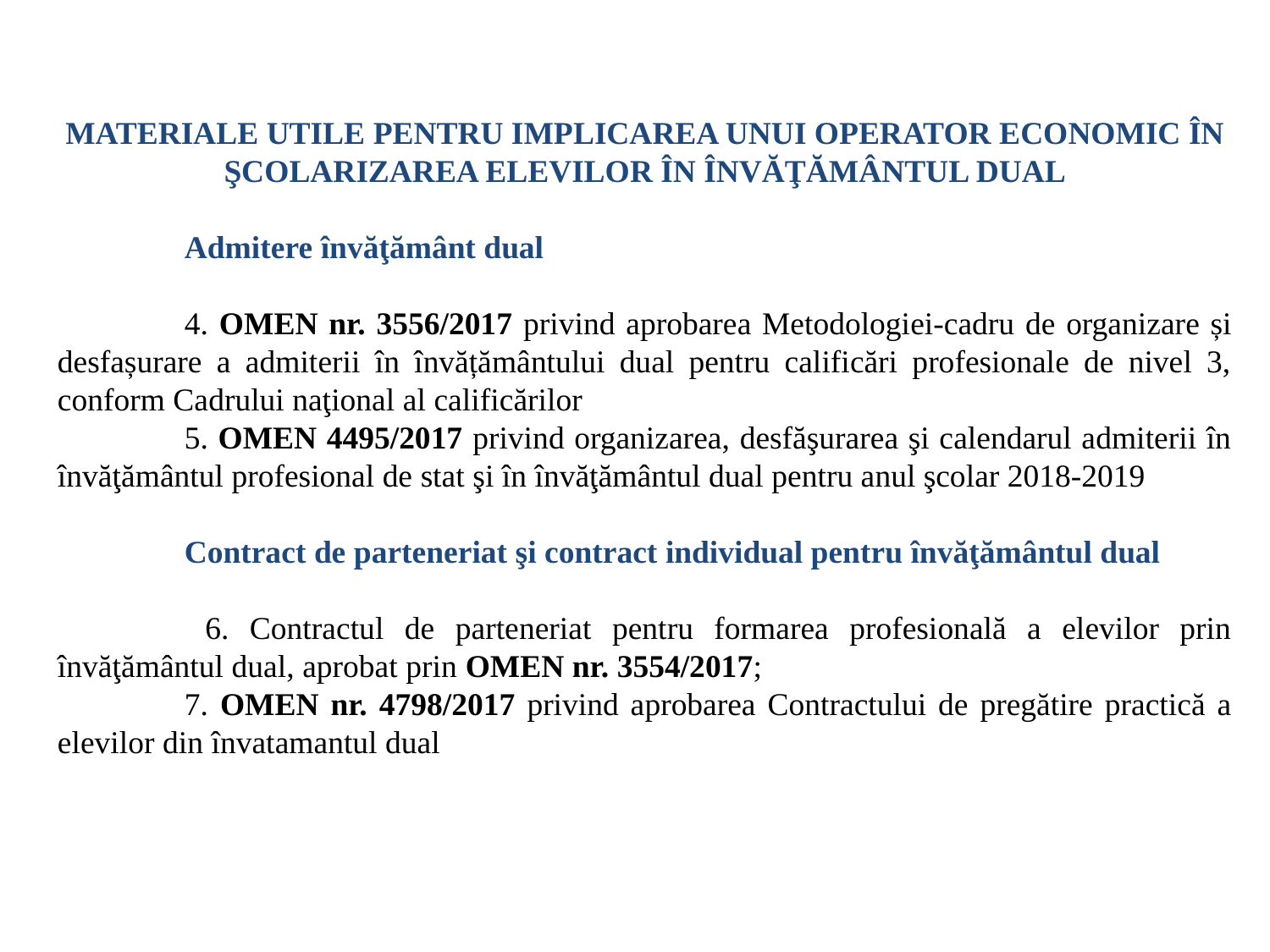

MATERIALE UTILE PENTRU IMPLICAREA UNUI OPERATOR ECONOMIC ÎN ŞCOLARIZAREA ELEVILOR ÎN ÎNVĂŢĂMÂNTUL DUAL

	Admitere învăţământ dual

	4. OMEN nr. 3556/2017 privind aprobarea Metodologiei-cadru de organizare și desfașurare a admiterii în învățământului dual pentru calificări profesionale de nivel 3, conform Cadrului naţional al calificărilor
	5. OMEN 4495/2017 privind organizarea, desfăşurarea şi calendarul admiterii în învăţământul profesional de stat şi în învăţământul dual pentru anul şcolar 2018-2019

	Contract de parteneriat şi contract individual pentru învăţământul dual

	 6. Contractul de parteneriat pentru formarea profesională a elevilor prin învăţământul dual, aprobat prin OMEN nr. 3554/2017;
	7. OMEN nr. 4798/2017 privind aprobarea Contractului de pregătire practică a elevilor din învatamantul dual